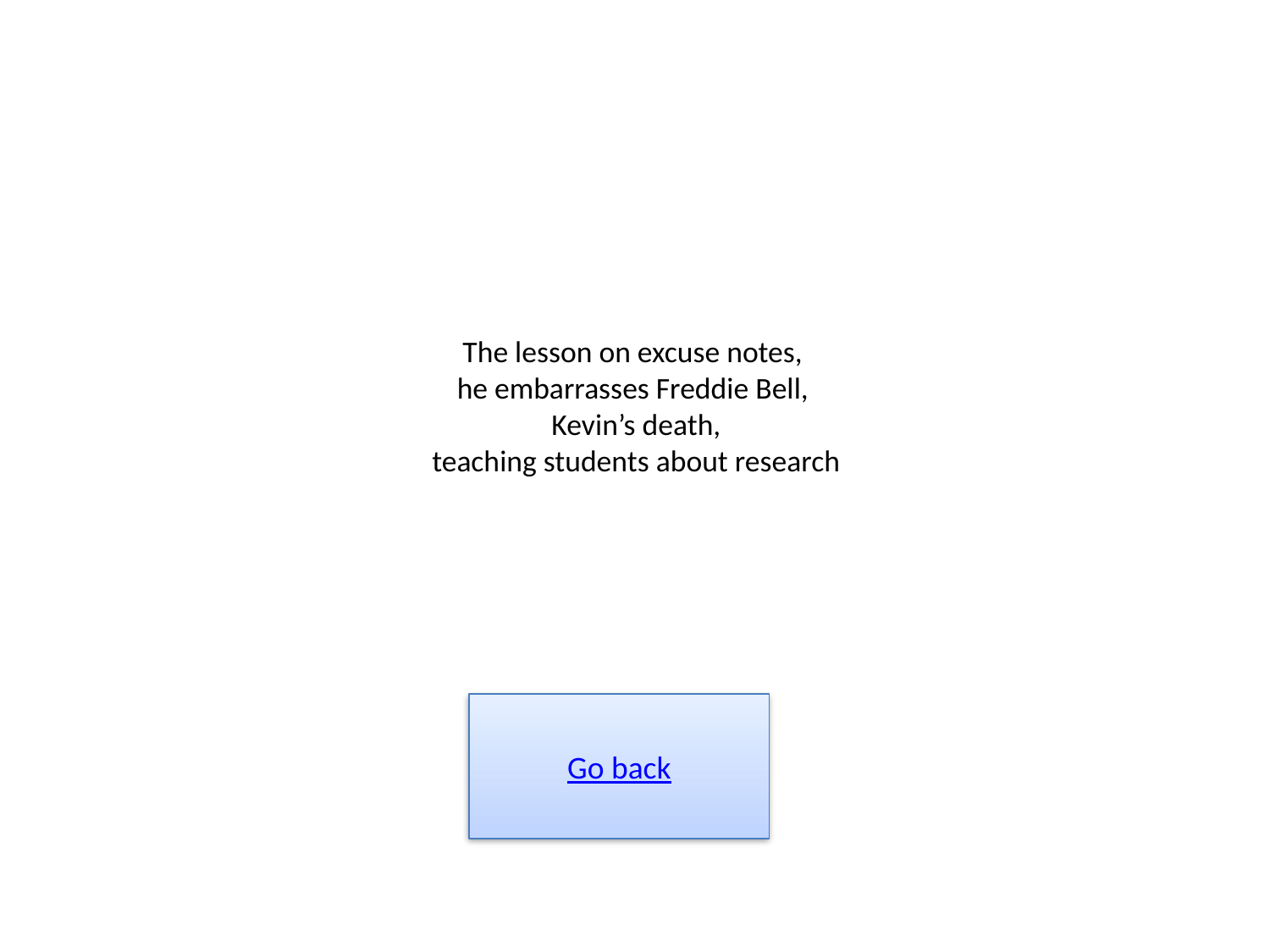

# The lesson on excuse notes, he embarrasses Freddie Bell, Kevin’s death, teaching students about research